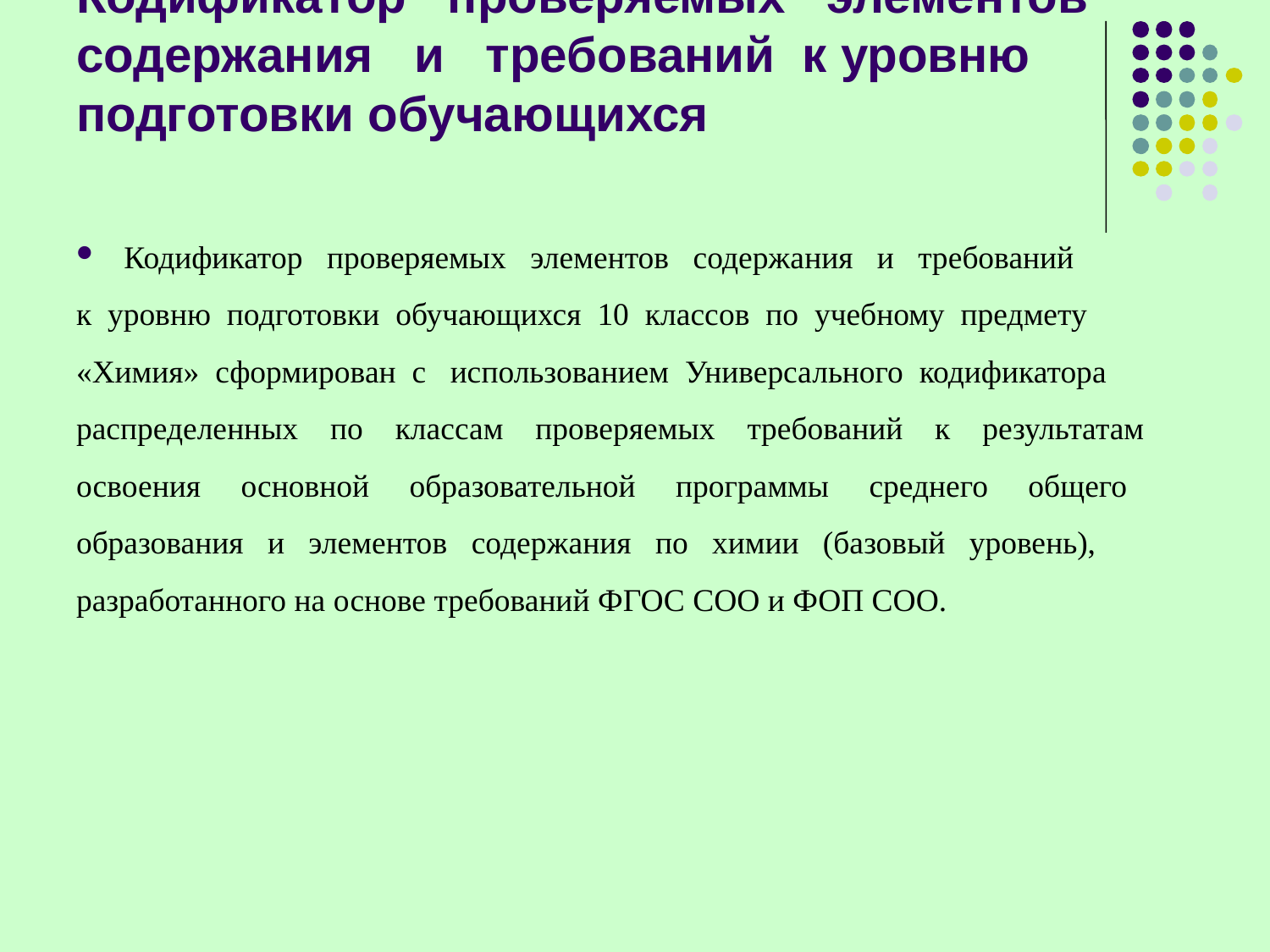

# Кодификатор   проверяемых   элементов   содержания   и   требований  к уровню подготовки обучающихся
Кодификатор   проверяемых   элементов   содержания   и   требований
к  уровню  подготовки  обучающихся  10  классов  по  учебному  предмету
«Химия»  сформирован  с   использованием  Универсального  кодификатора
распределенных    по    классам    проверяемых    требований    к    результатам
освоения     основной     образовательной     программы     среднего     общего
образования   и   элементов   содержания   по   химии   (базовый   уровень),
разработанного на основе требований ФГОС СОО и ФОП СОО.